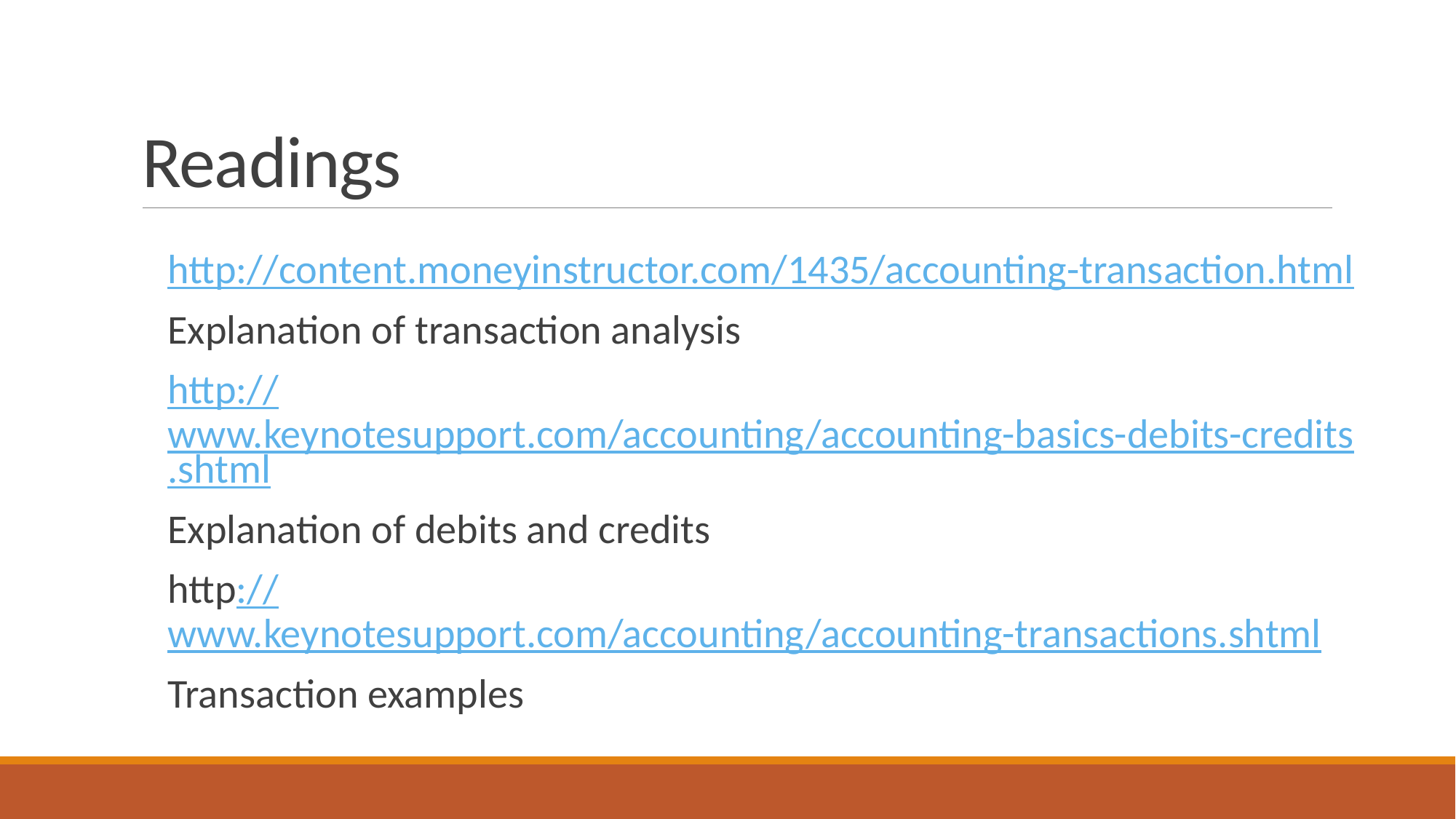

# Readings
http://content.moneyinstructor.com/1435/accounting-transaction.html
Explanation of transaction analysis
http://www.keynotesupport.com/accounting/accounting-basics-debits-credits.shtml
Explanation of debits and credits
http://www.keynotesupport.com/accounting/accounting-transactions.shtml
Transaction examples